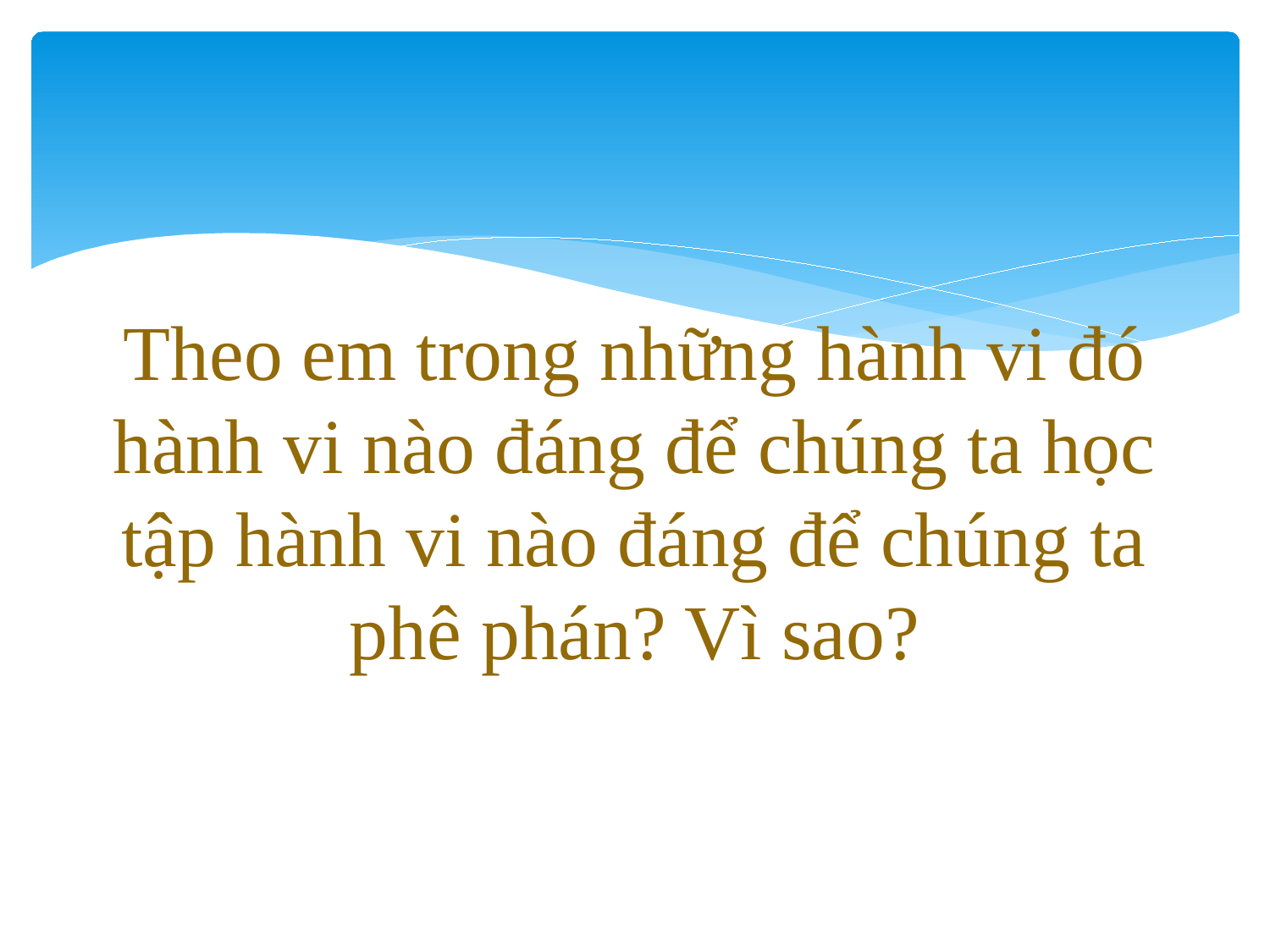

# Theo em trong những hành vi đó hành vi nào đáng để chúng ta học tập hành vi nào đáng để chúng ta phê phán? Vì sao?